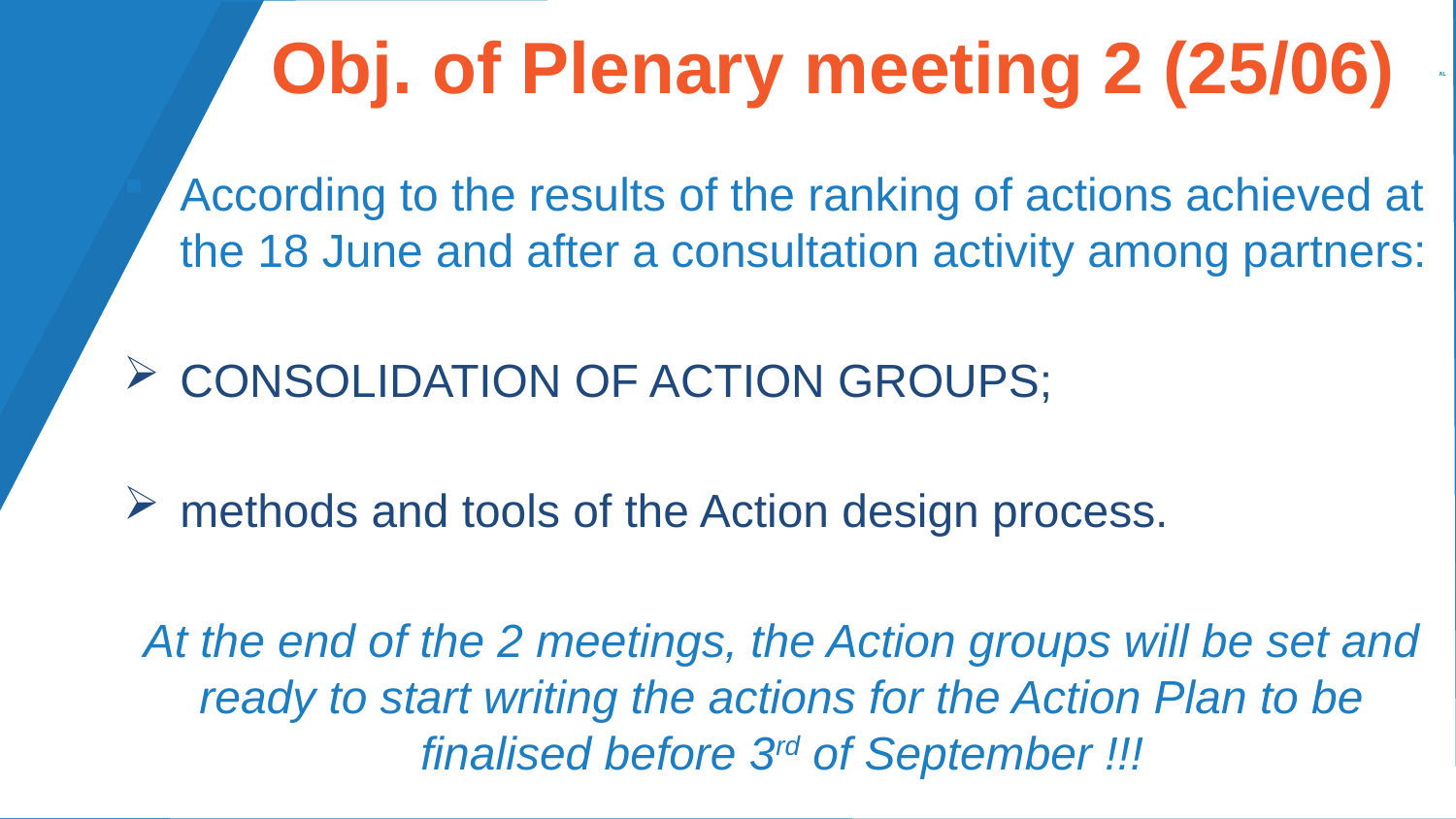

# Obj. of Plenary meeting 2 (25/06)

According to the results of the ranking of actions achieved at the 18 June and after a consultation activity among partners:

CONSOLIDATION OF ACTION GROUPS;

methods and tools of the Action design process.

At the end of the 2 meetings, the Action groups will be set and ready to start writing the actions for the Action Plan to be finalised before 3rd of September !!!